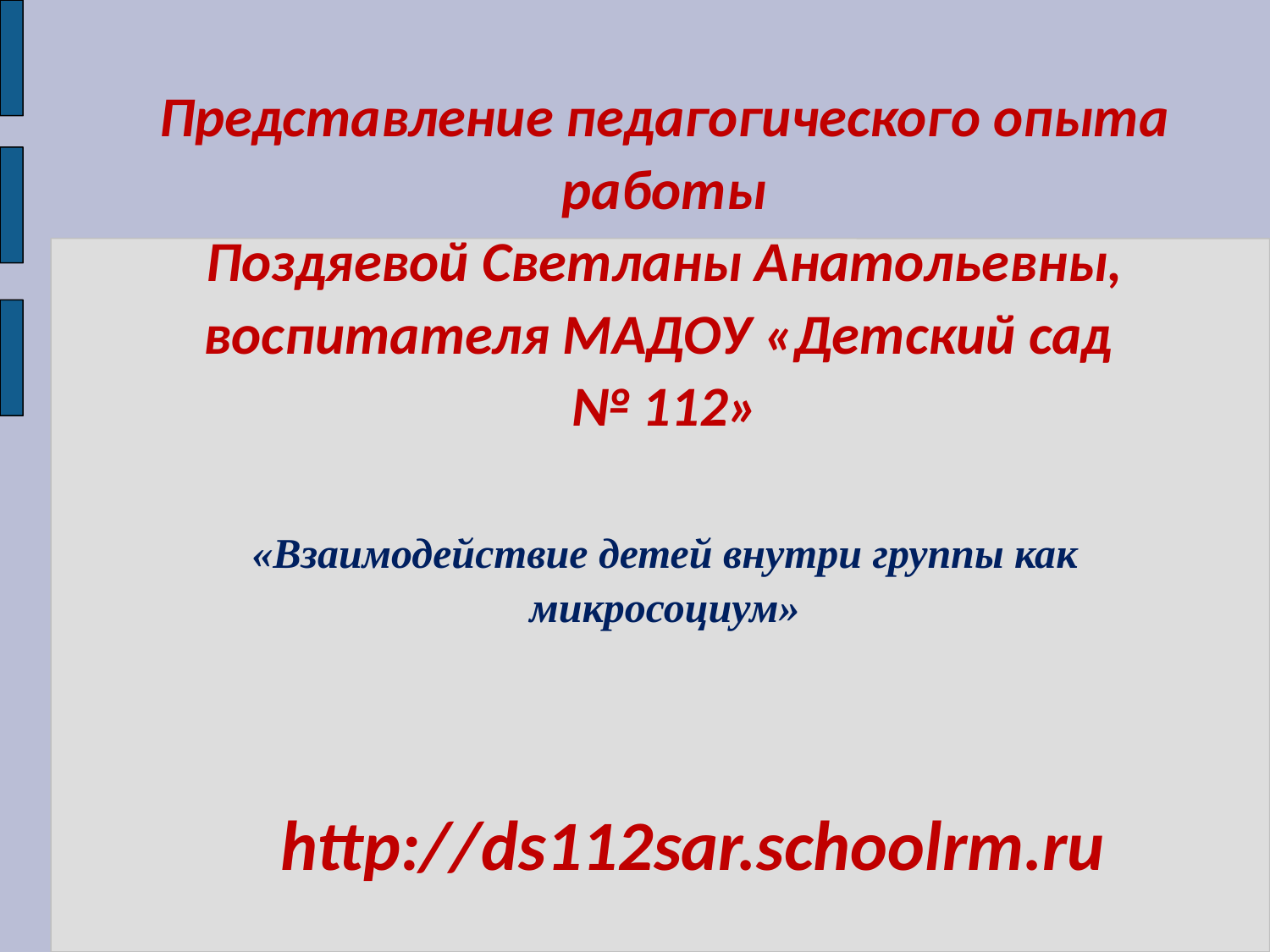

Представление педагогического опыта работы
Поздяевой Светланы Анатольевны,
воспитателя МАДОУ «Детский сад
№ 112»

«Взаимодействие детей внутри группы как микросоциум»

http://ds112sar.schoolrm.ru